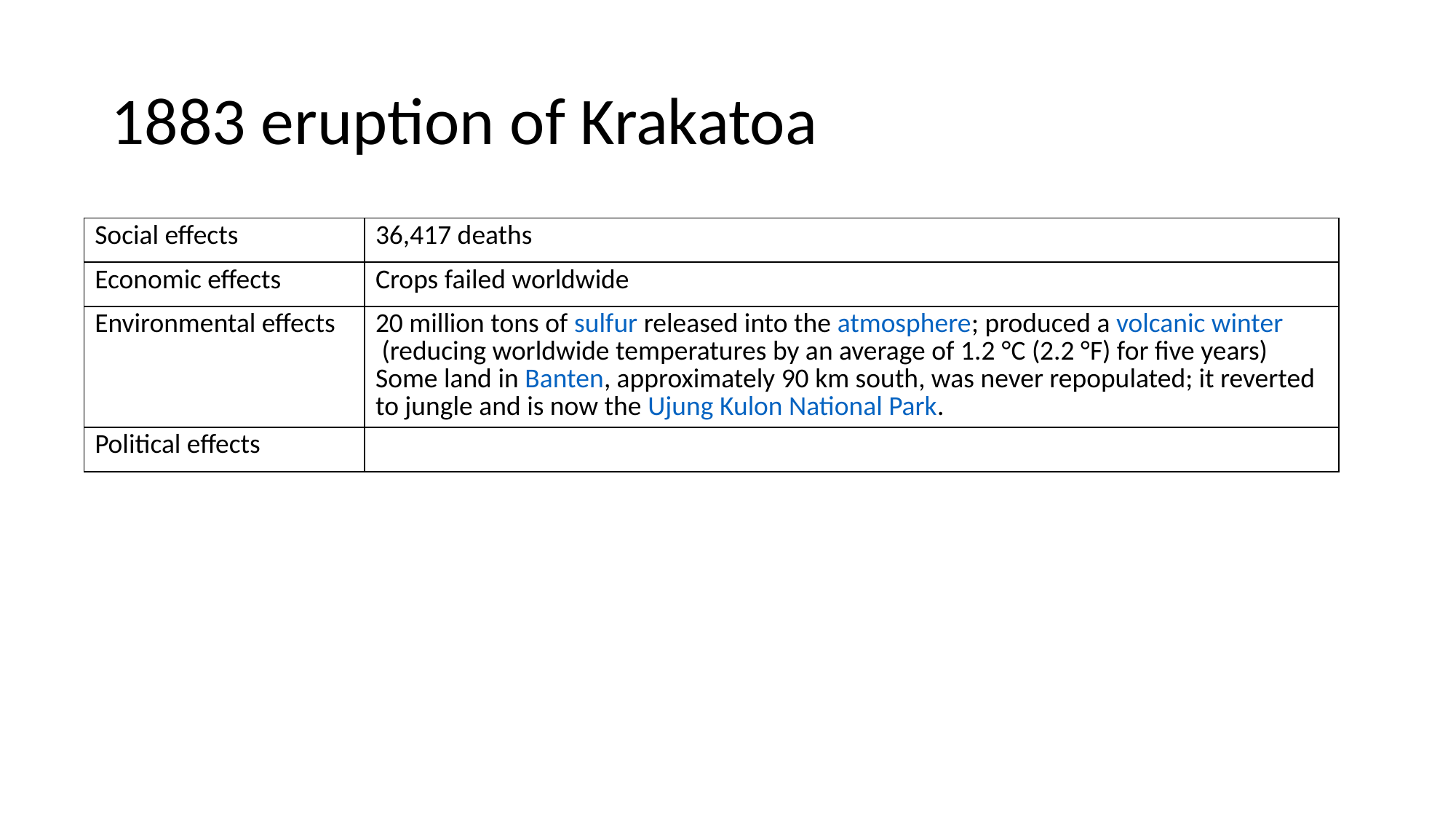

# 1883 eruption of Krakatoa
| Social effects | 36,417 deaths |
| --- | --- |
| Economic effects | Crops failed worldwide |
| Environmental effects | 20 million tons of sulfur released into the atmosphere; produced a volcanic winter (reducing worldwide temperatures by an average of 1.2 °C (2.2 °F) for five years) Some land in Banten, approximately 90 km south, was never repopulated; it reverted to jungle and is now the Ujung Kulon National Park. |
| Political effects |  |